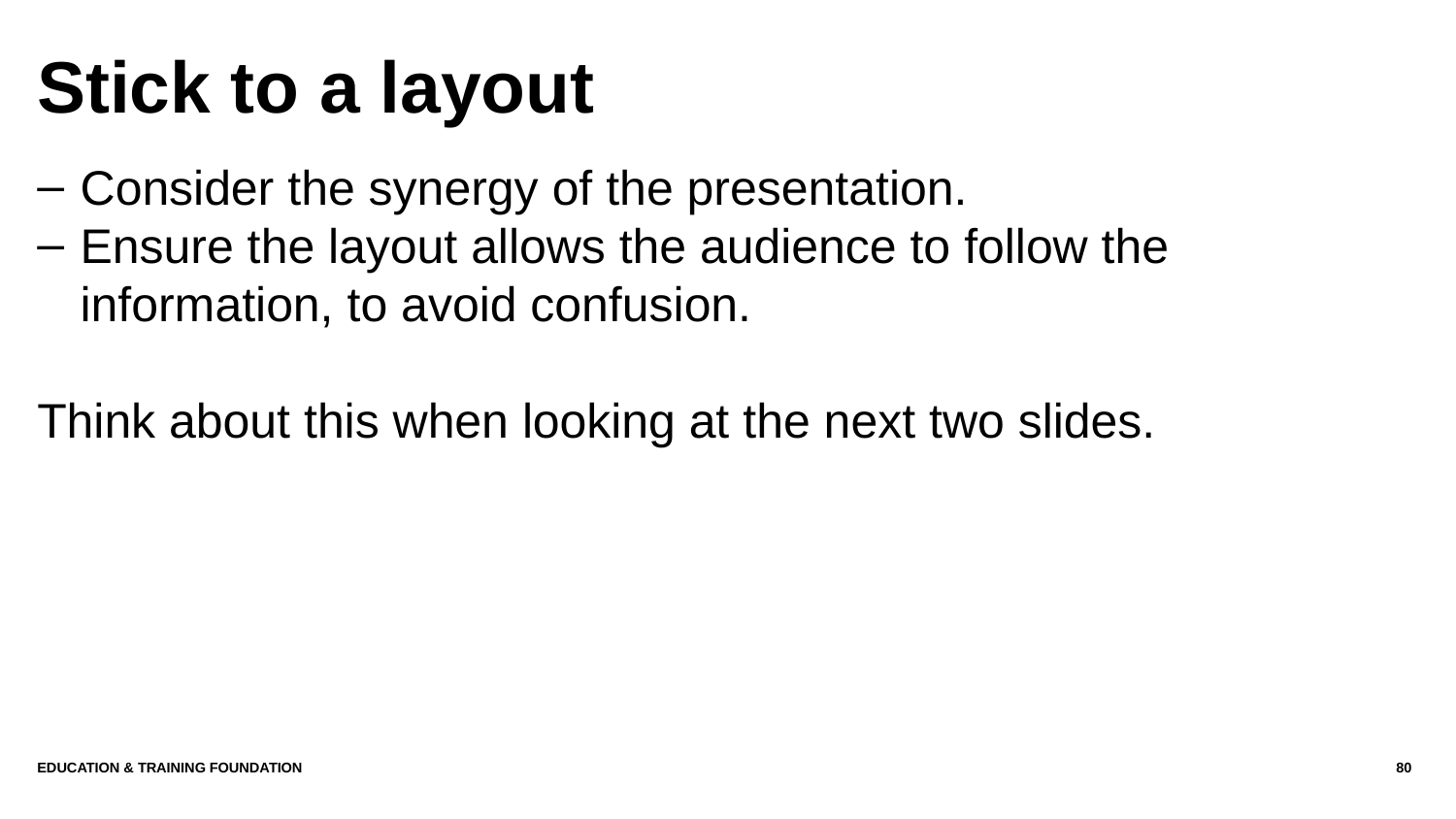

# Stick to a layout
Consider the synergy of the presentation.
Ensure the layout allows the audience to follow the information, to avoid confusion.

Think about this when looking at the next two slides.
Education & Training Foundation
80